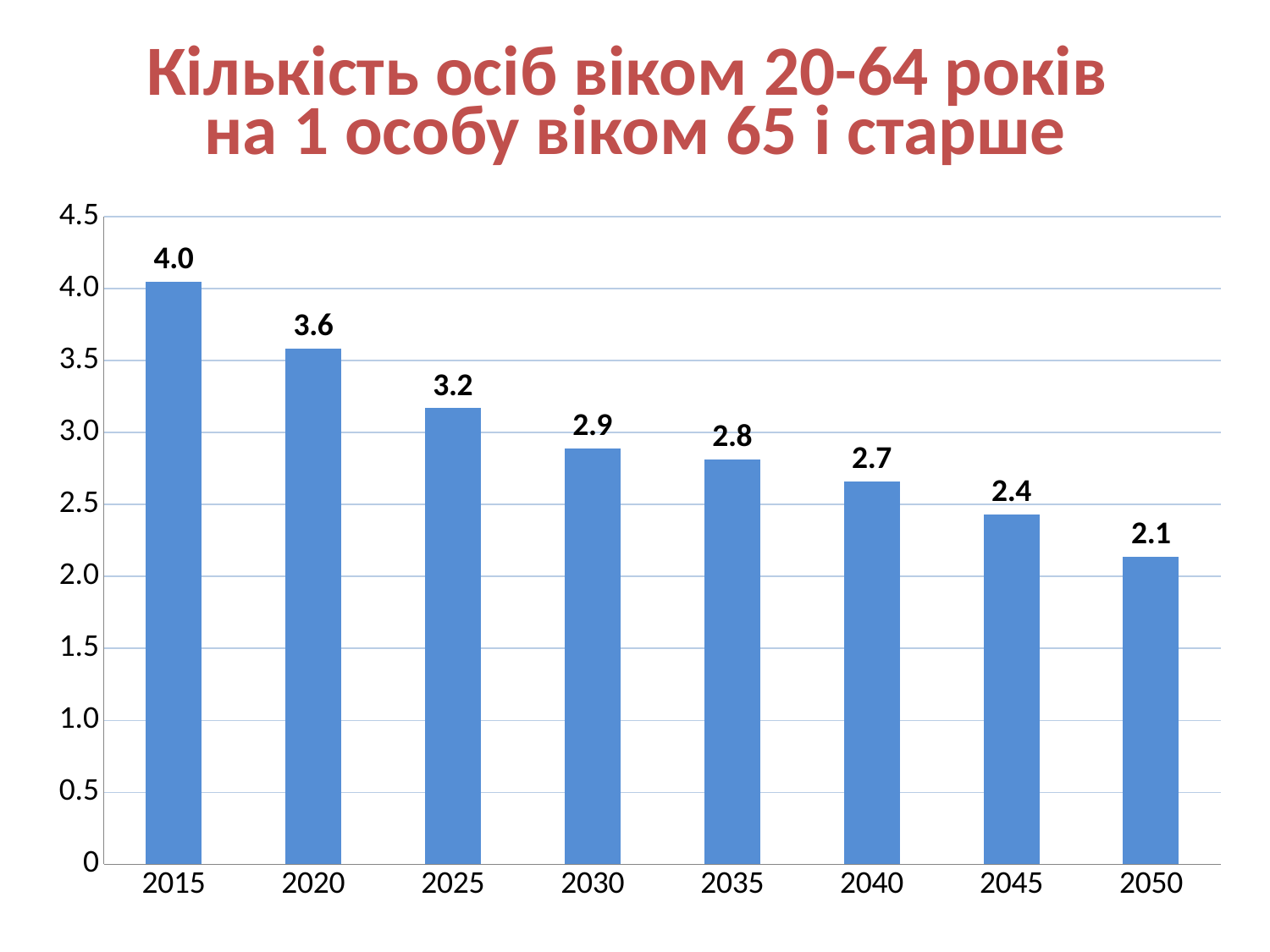

# Кількість осіб віком 20-64 років на 1 особу віком 65 і старше

### Chart

| Category | Середній |
|---|---|
| 2015 | 4.04878272927654 |
| 2020 | 3.58123043827533 |
| 2025 | 3.16835991526002 |
| 2030 | 2.88826953118047 |
| 2035 | 2.81332923990992 |
| 2040 | 2.66057556333972 |
| 2045 | 2.43015818467509 |
| 2050 | 2.13501276218913 |